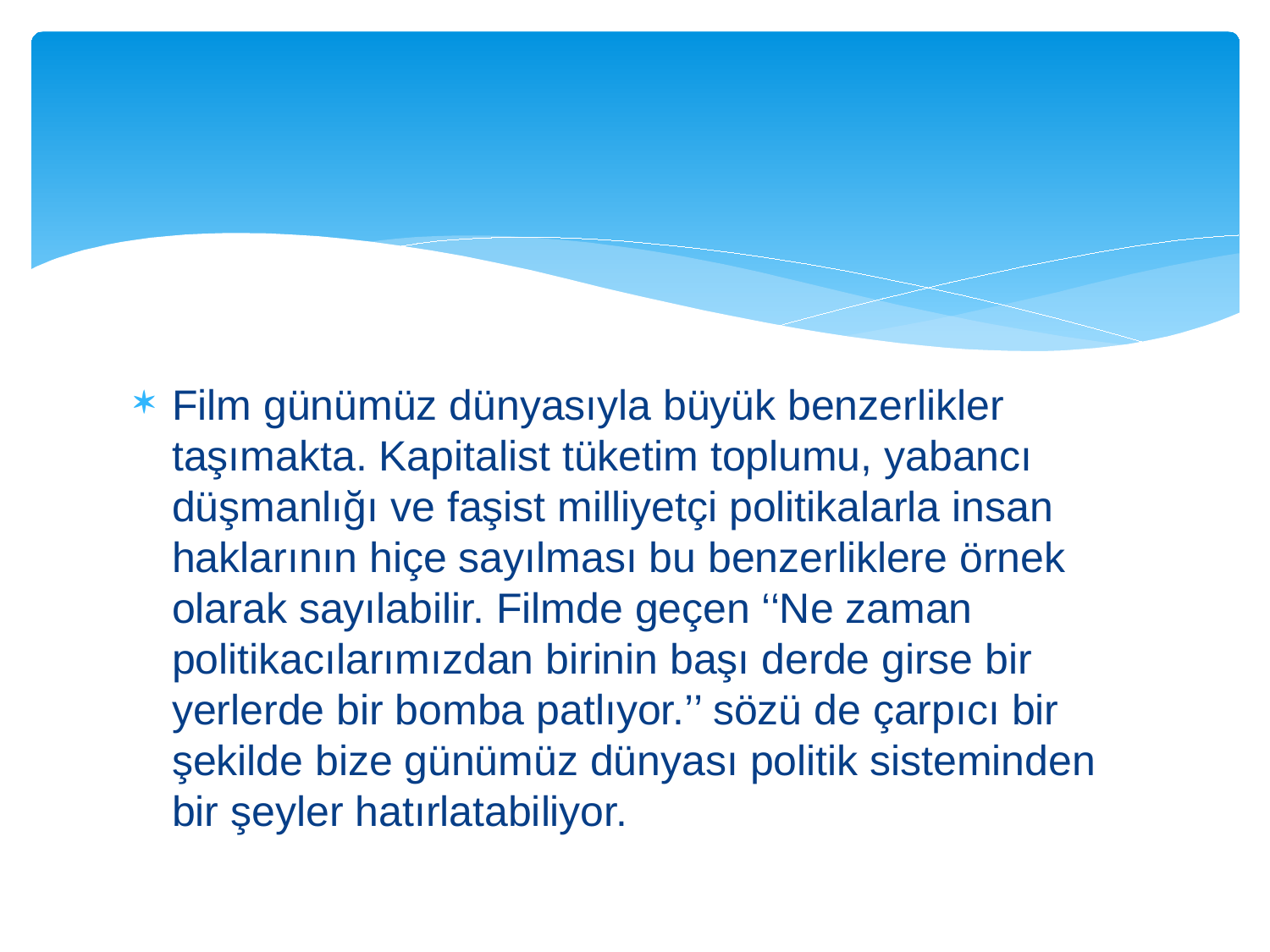

#
Film günümüz dünyasıyla büyük benzerlikler taşımakta. Kapitalist tüketim toplumu, yabancı düşmanlığı ve faşist milliyetçi politikalarla insan haklarının hiçe sayılması bu benzerliklere örnek olarak sayılabilir. Filmde geçen ‘‘Ne zaman politikacılarımızdan birinin başı derde girse bir yerlerde bir bomba patlıyor.’’ sözü de çarpıcı bir şekilde bize günümüz dünyası politik sisteminden bir şeyler hatırlatabiliyor.